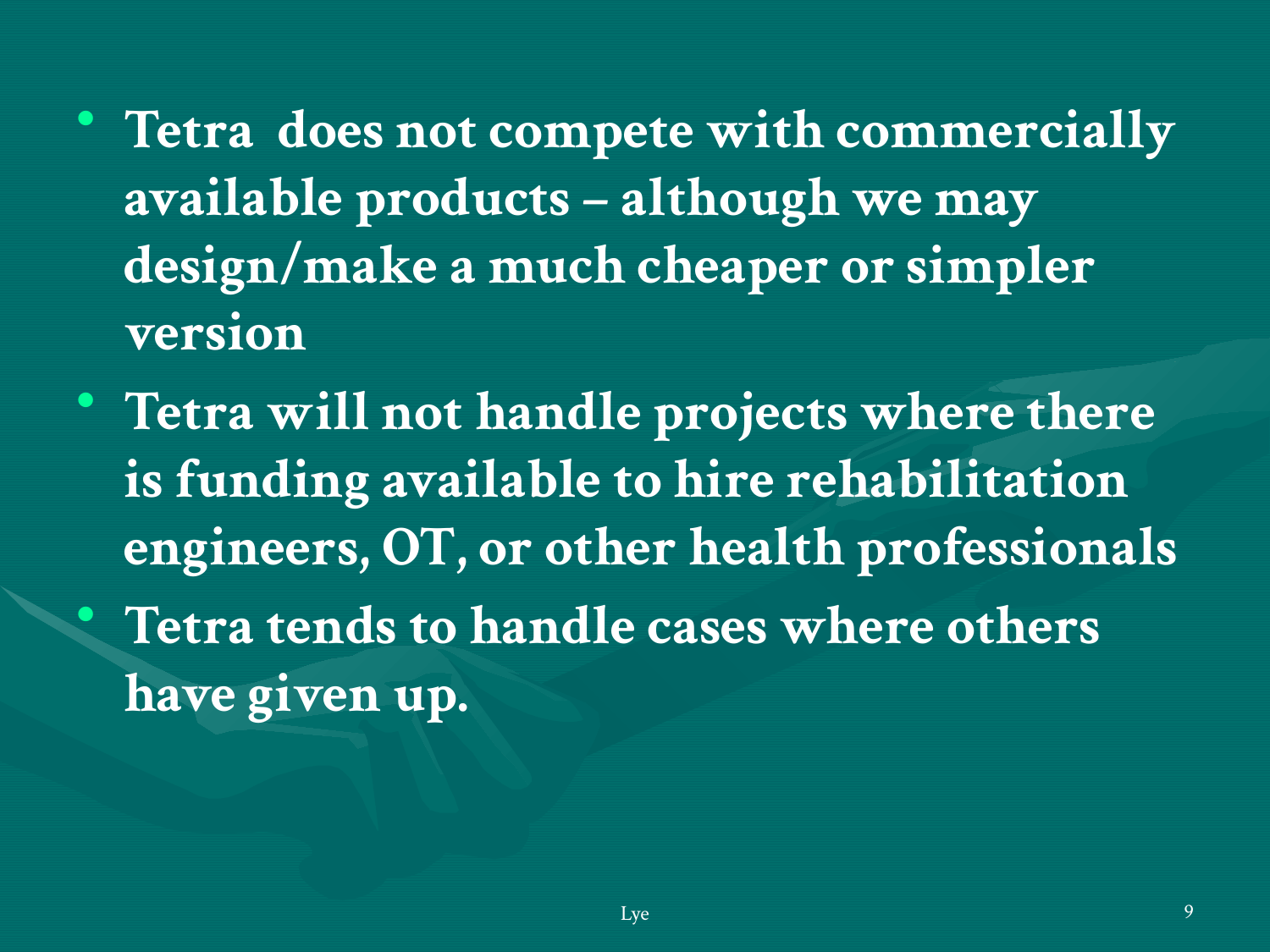

Tetra  does not compete with commercially available products – although we may design/make a much cheaper or simpler version
Tetra will not handle projects where there is funding available to hire rehabilitation engineers, OT, or other health professionals
Tetra tends to handle cases where others have given up.
Lye
9